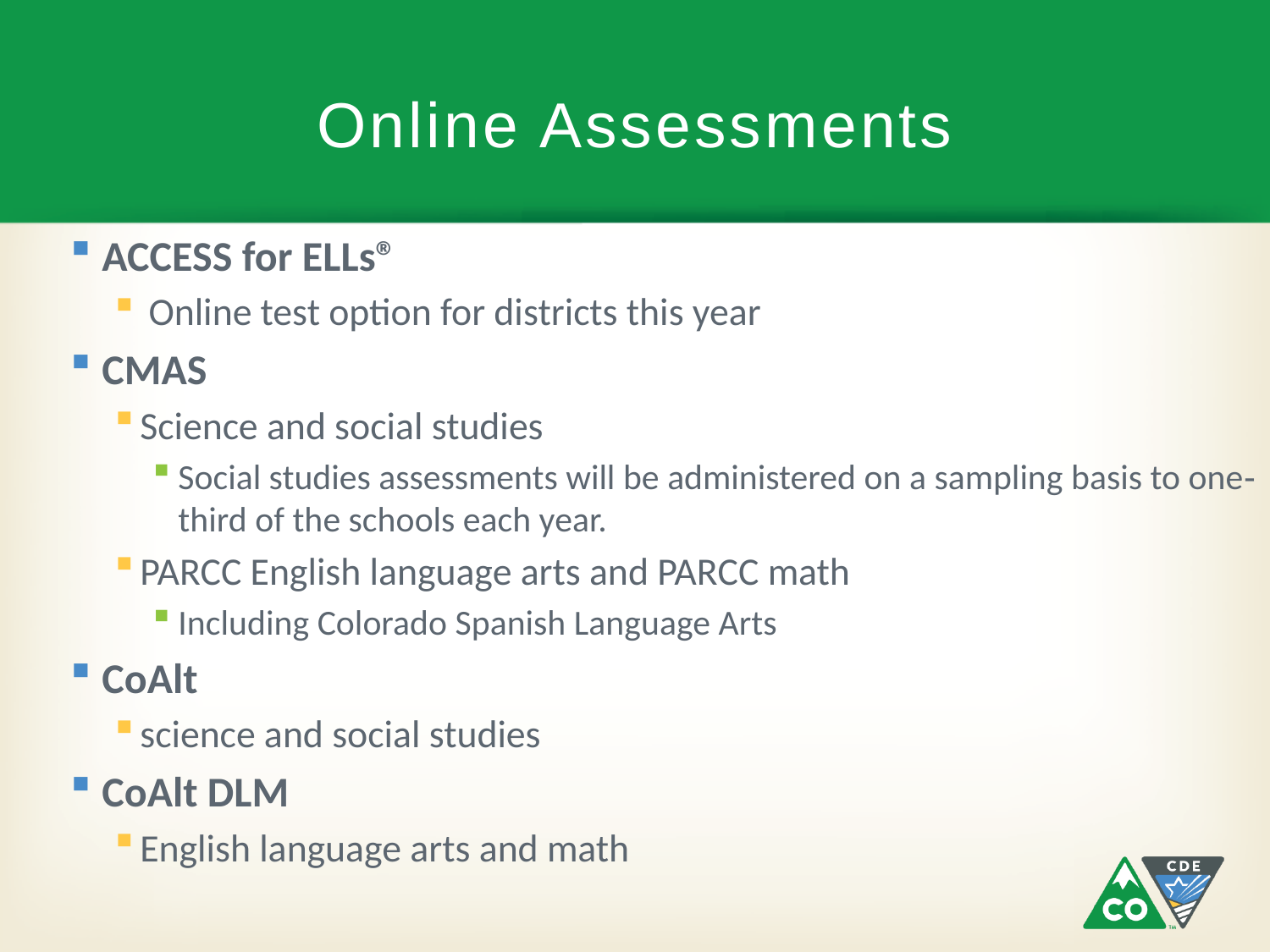

# Online Assessments
ACCESS for ELLs®
 Online test option for districts this year
CMAS
Science and social studies
Social studies assessments will be administered on a sampling basis to one‐third of the schools each year.
PARCC English language arts and PARCC math
Including Colorado Spanish Language Arts
CoAlt
science and social studies
CoAlt DLM
English language arts and math